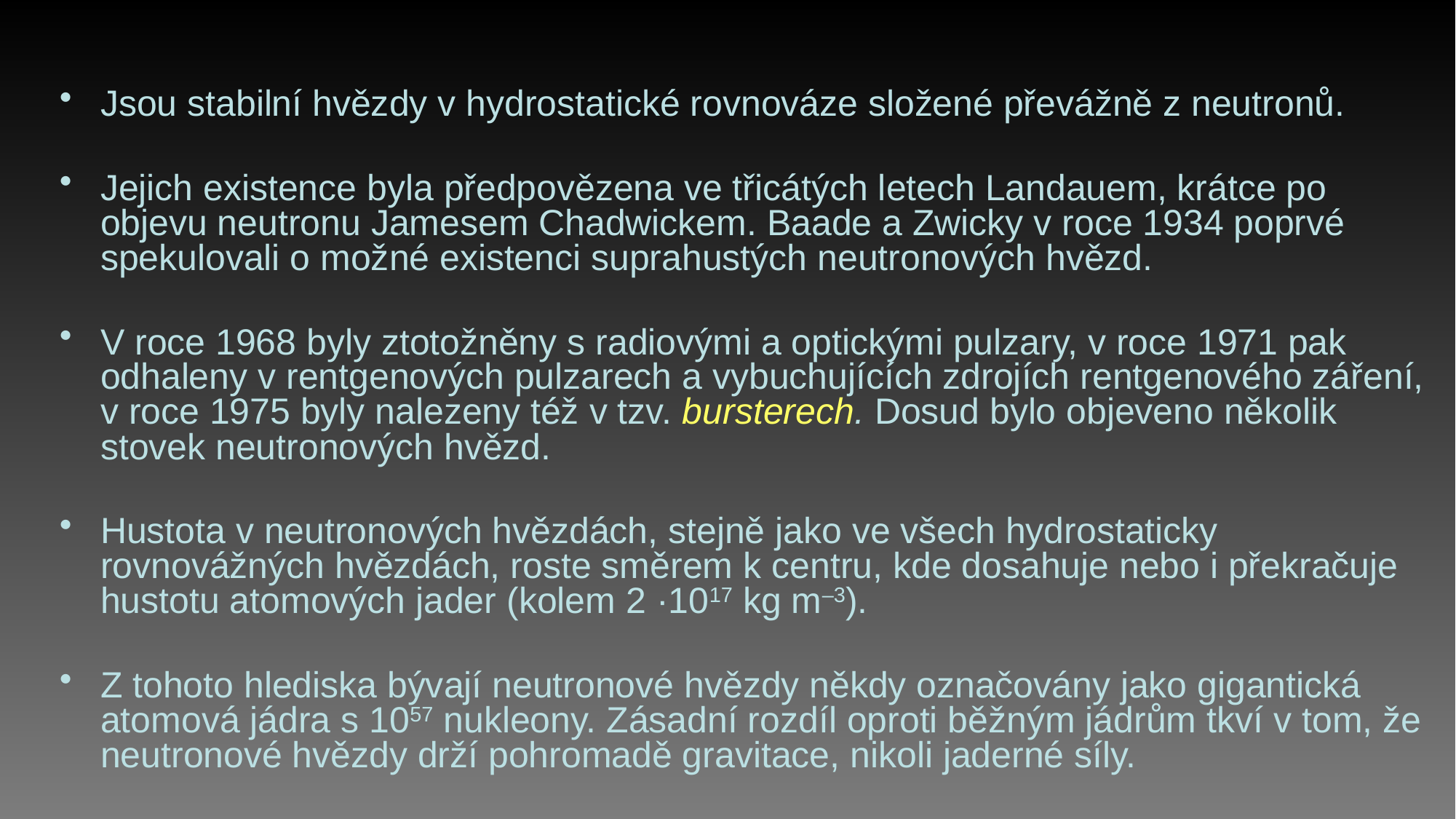

Jsou stabilní hvězdy v hydrostatické rovnováze složené převážně z neutronů.

Jejich existence byla předpovězena ve třicátých letech Landauem, krátce po objevu neutronu Jamesem Chadwickem. Baade a Zwicky v roce 1934 poprvé spekulovali o možné existenci suprahustých neutronových hvězd.

V roce 1968 byly ztotožněny s radiovými a optickými pulzary, v roce 1971 pak odhaleny v rentgenových pulzarech a vybuchujících zdrojích rentgenového záření, v roce 1975 byly nalezeny též v tzv. bursterech. Dosud bylo objeveno několik stovek neutronových hvězd.

Hustota v neutronových hvězdách, stejně jako ve všech hydrostaticky rovnovážných hvězdách, roste směrem k centru, kde dosahuje nebo i překračuje hustotu atomových jader (kolem 2 ·1017 kg m–3).

Z tohoto hlediska bývají neutronové hvězdy někdy označovány jako gigantická atomová jádra s 1057 nukleony. Zásadní rozdíl oproti běžným jádrům tkví v tom, že neutronové hvězdy drží pohromadě gravitace, nikoli jaderné síly.